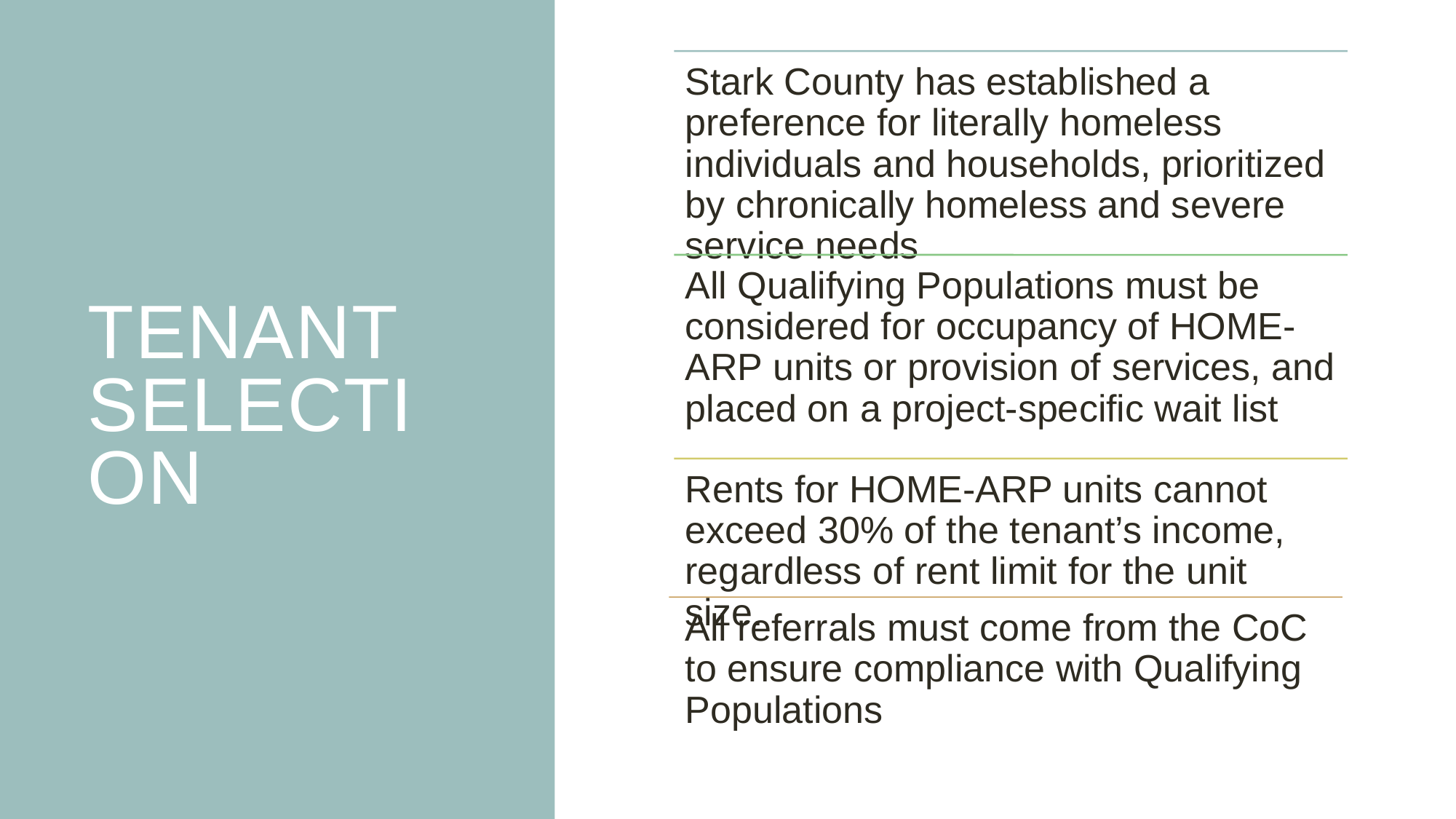

Stark County has established a preference for literally homeless individuals and households, prioritized by chronically homeless and severe service needs

All Qualifying Populations must be considered for occupancy of HOME-ARP units or provision of services, and placed on a project-specific wait list

Rents for HOME-ARP units cannot exceed 30% of the tenant’s income, regardless of rent limit for the unit size.

All referrals must come from the CoC to ensure compliance with Qualifying Populations
# Tenant Selection